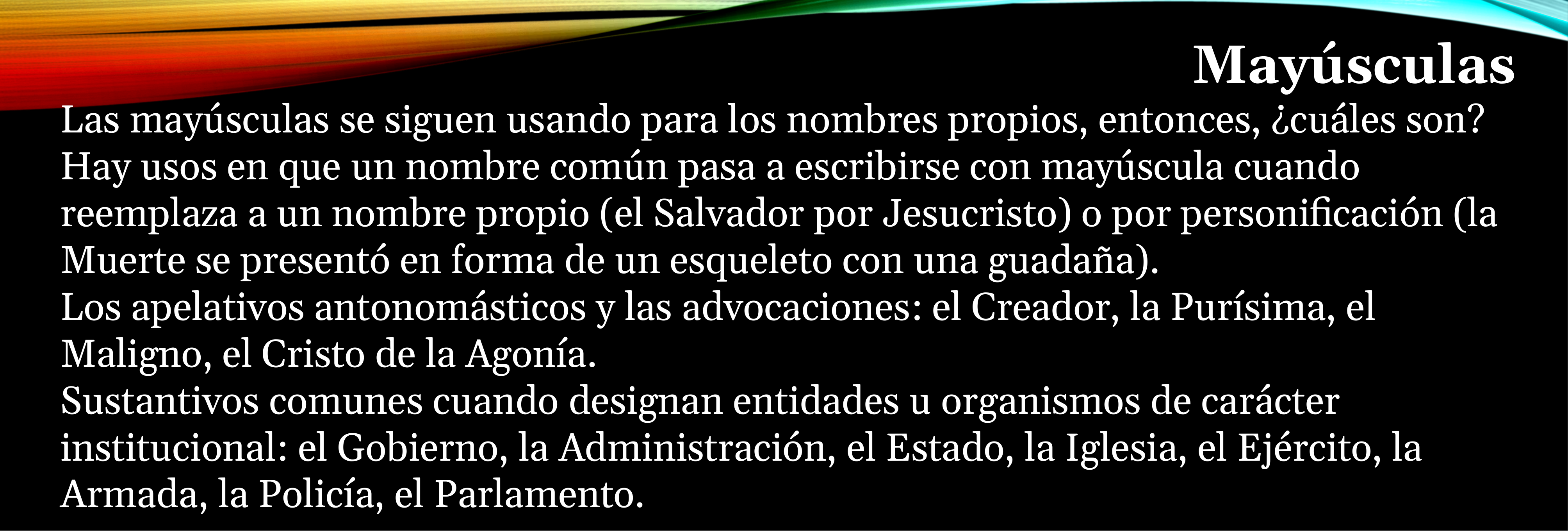

Mayúsculas
Las mayúsculas se siguen usando para los nombres propios, entonces, ¿cuáles son?
Hay usos en que un nombre común pasa a escribirse con mayúscula cuando reemplaza a un nombre propio (el Salvador por Jesucristo) o por personificación (la Muerte se presentó en forma de un esqueleto con una guadaña).
Los apelativos antonomásticos y las advocaciones: el Creador, la Purísima, el Maligno, el Cristo de la Agonía.
Sustantivos comunes cuando designan entidades u organismos de carácter institucional: el Gobierno, la Administración, el Estado, la Iglesia, el Ejército, la Armada, la Policía, el Parlamento.